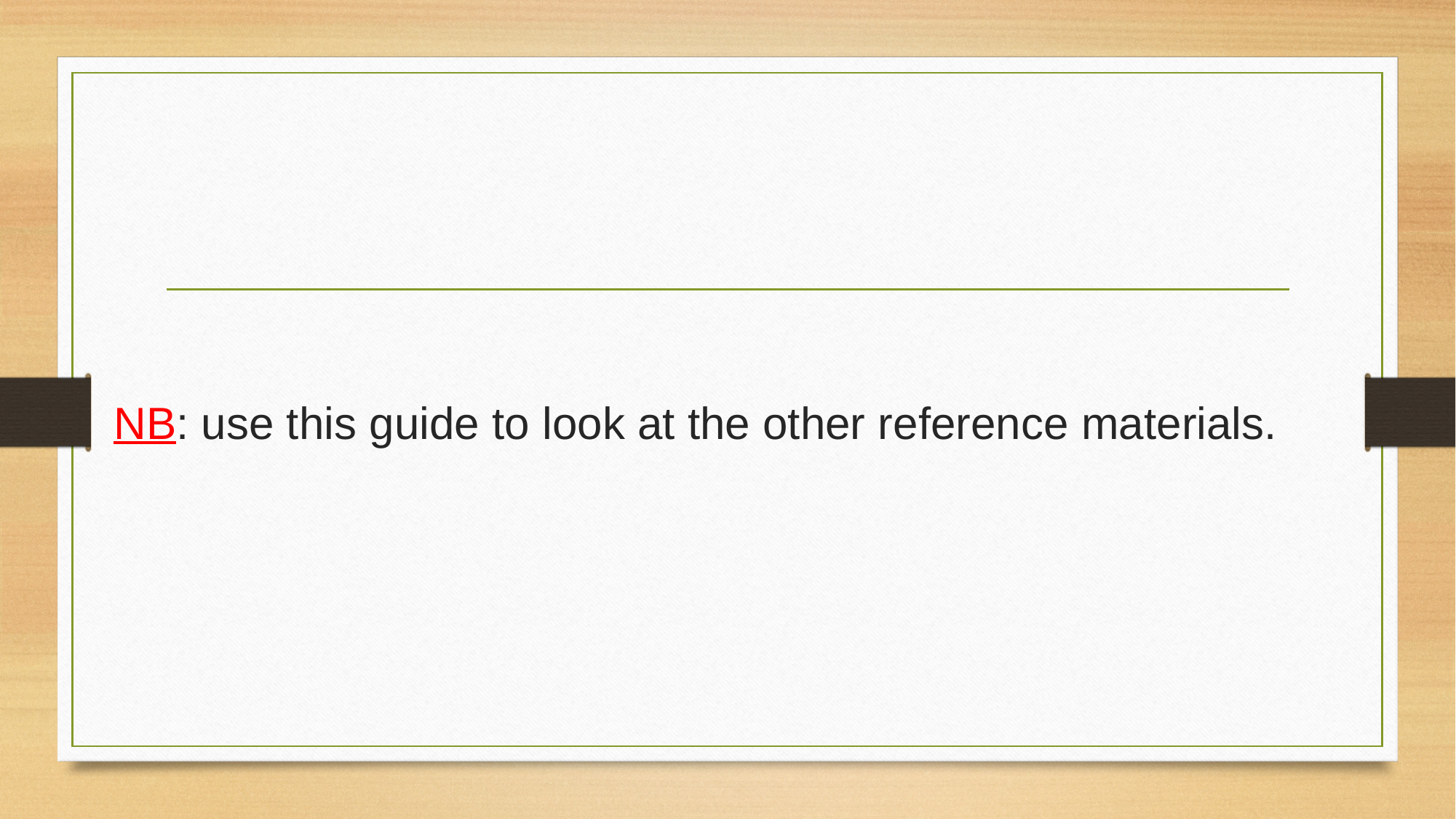

# NB: use this guide to look at the other reference materials.